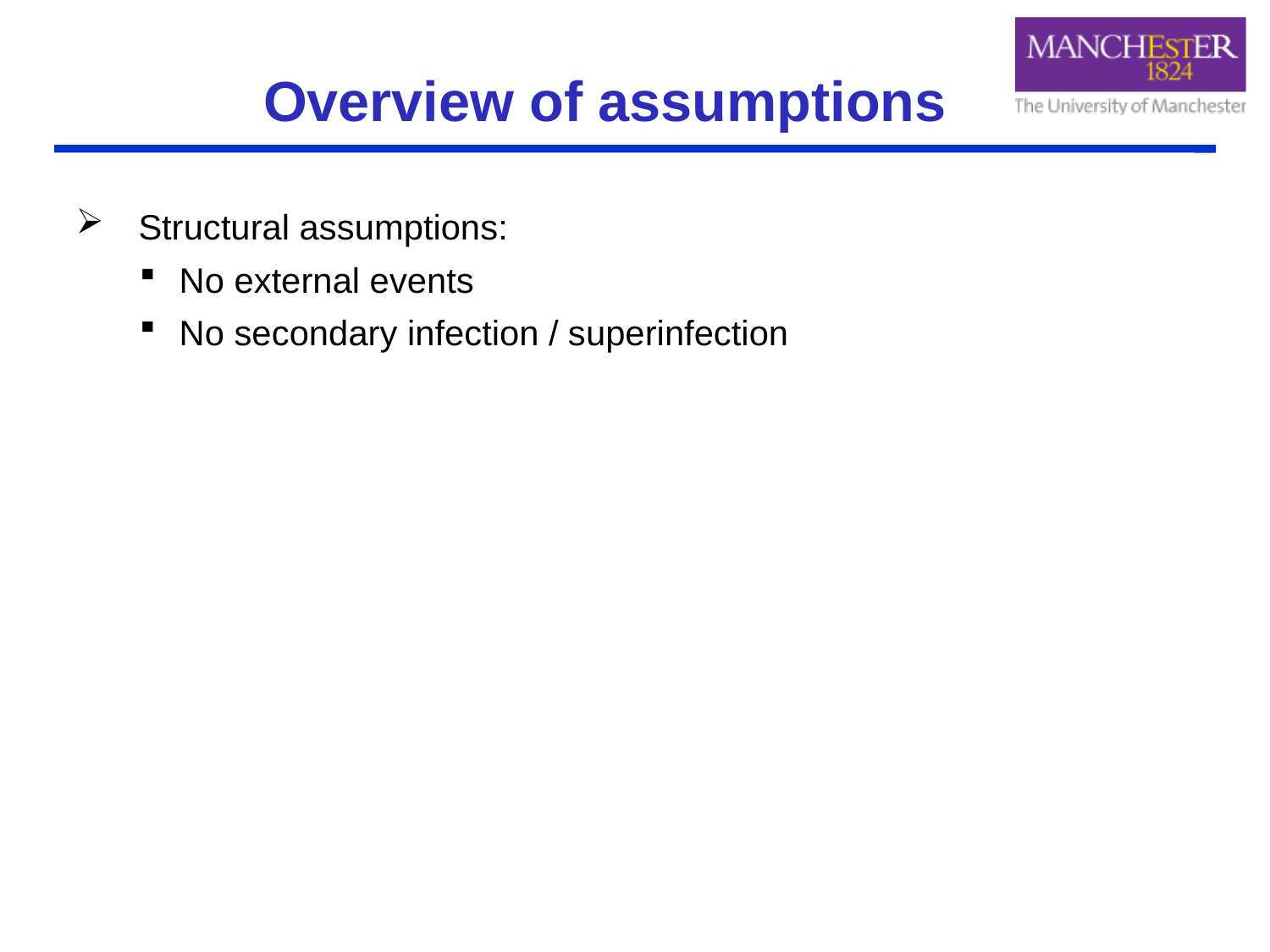

# Overview of assumptions
Structural assumptions:
No external events
No secondary infection / superinfection